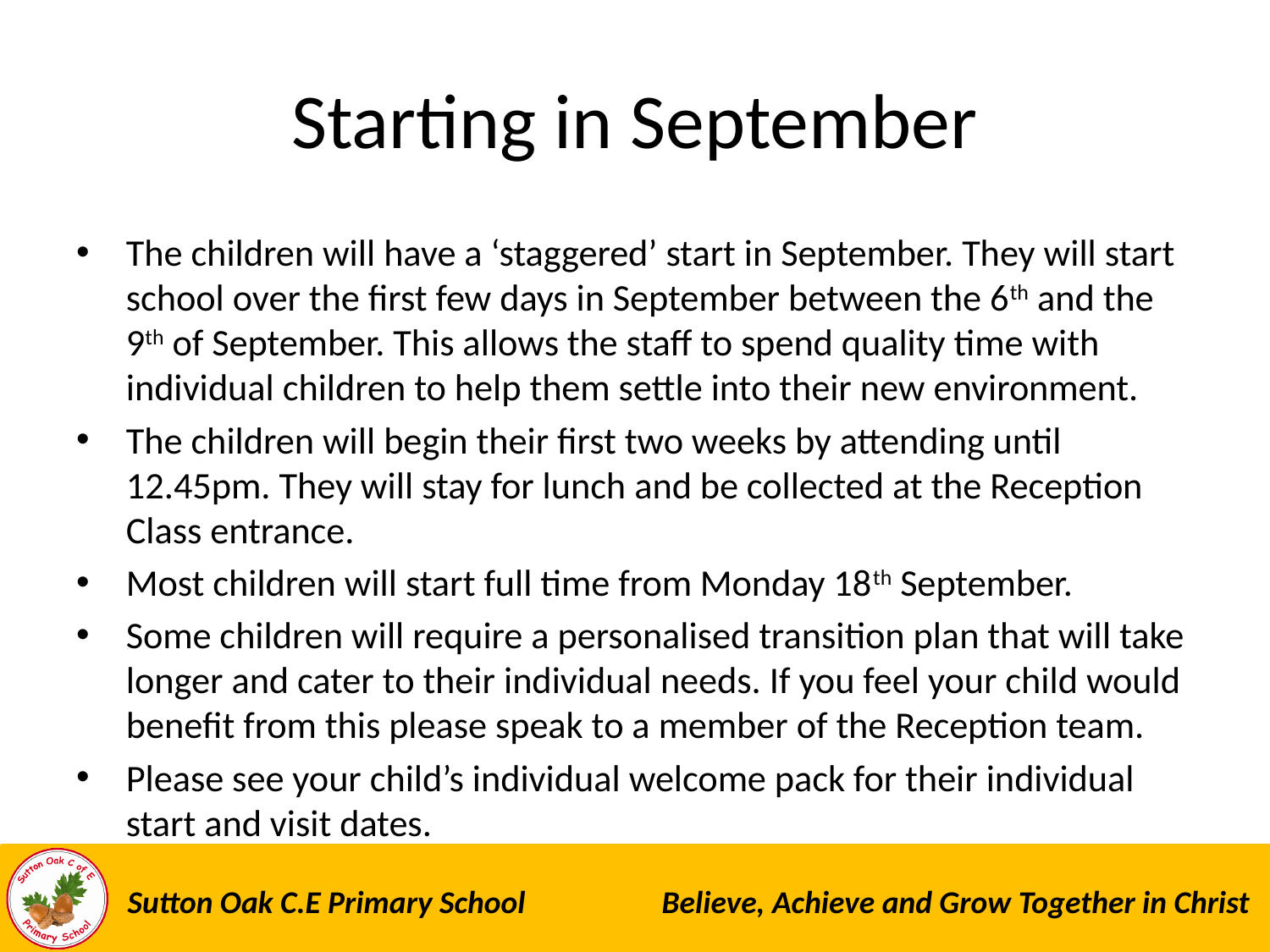

# Starting in September
The children will have a ‘staggered’ start in September. They will start school over the first few days in September between the 6th and the 9th of September. This allows the staff to spend quality time with individual children to help them settle into their new environment.
The children will begin their first two weeks by attending until 12.45pm. They will stay for lunch and be collected at the Reception Class entrance.
Most children will start full time from Monday 18th September.
Some children will require a personalised transition plan that will take longer and cater to their individual needs. If you feel your child would benefit from this please speak to a member of the Reception team.
Please see your child’s individual welcome pack for their individual start and visit dates.